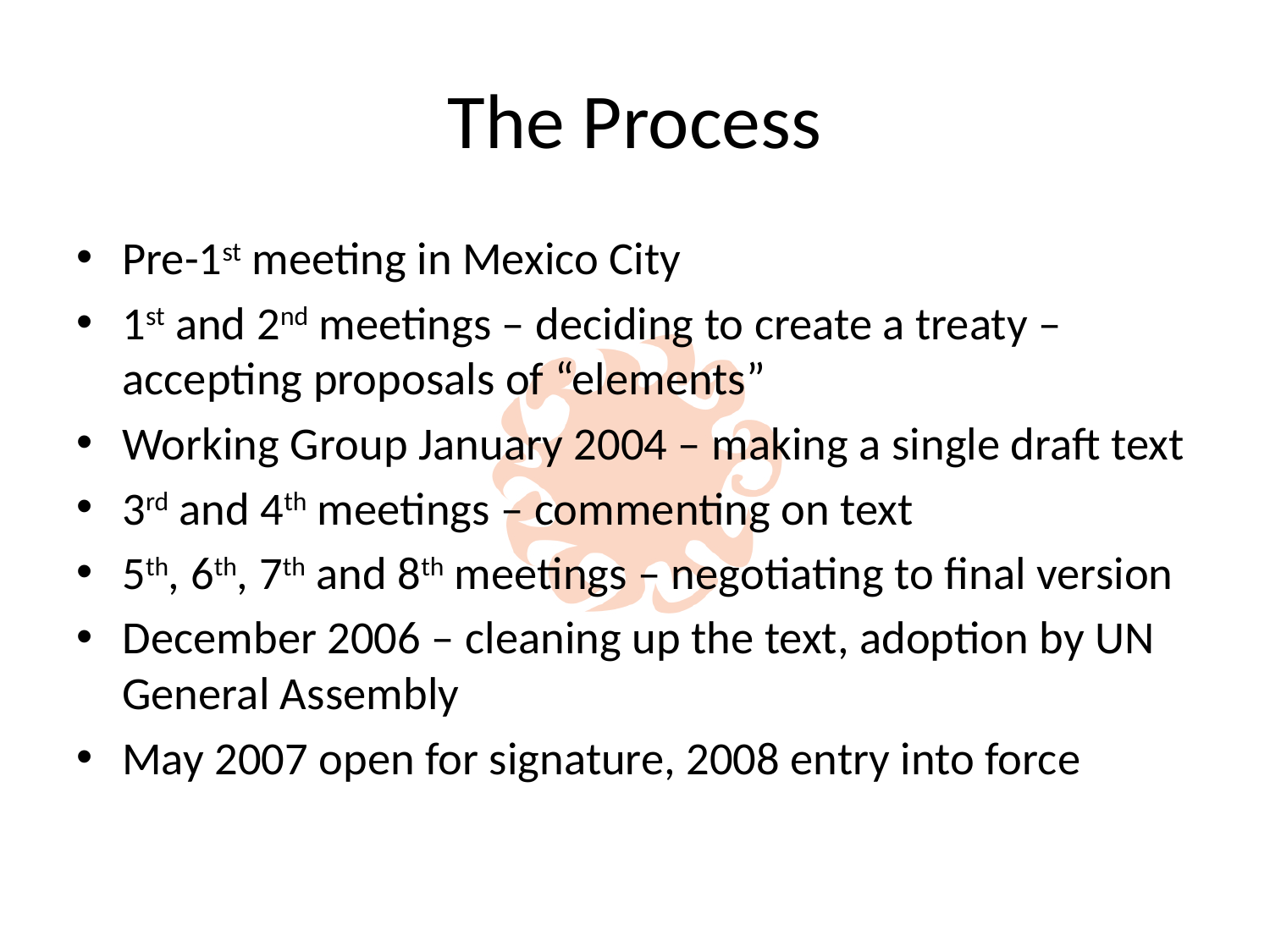

# The Process
Pre-1st meeting in Mexico City
1st and 2nd meetings – deciding to create a treaty – accepting proposals of “elements”
Working Group January 2004 – making a single draft text
3rd and 4th meetings – commenting on text
5th, 6th, 7th and 8th meetings – negotiating to final version
December 2006 – cleaning up the text, adoption by UN General Assembly
May 2007 open for signature, 2008 entry into force